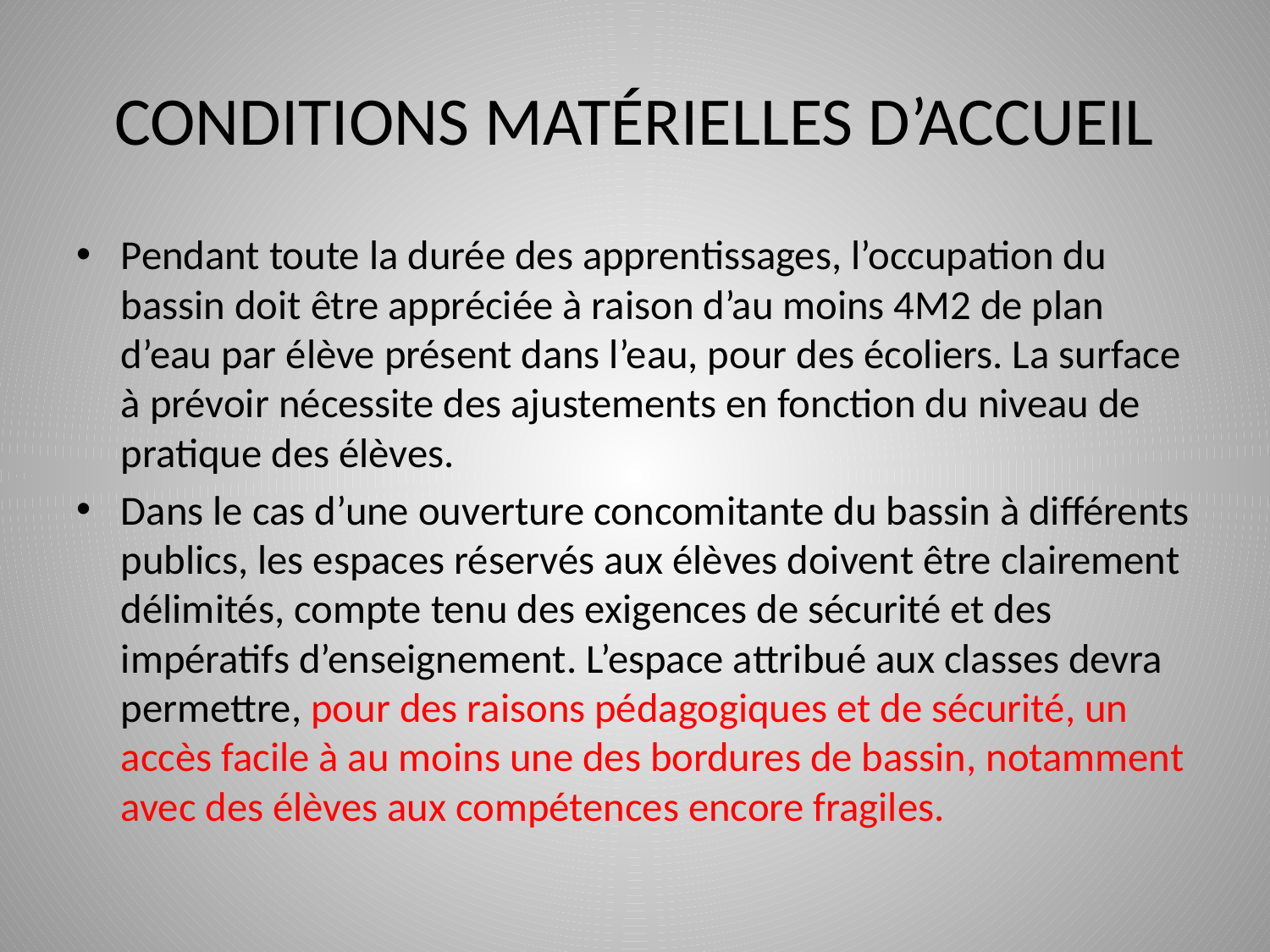

# CONDITIONS MATÉRIELLES D’ACCUEIL
Pendant toute la durée des apprentissages, l’occupation du bassin doit être appréciée à raison d’au moins 4M2 de plan d’eau par élève présent dans l’eau, pour des écoliers. La surface à prévoir nécessite des ajustements en fonction du niveau de pratique des élèves.
Dans le cas d’une ouverture concomitante du bassin à différents publics, les espaces réservés aux élèves doivent être clairement délimités, compte tenu des exigences de sécurité et des impératifs d’enseignement. L’espace attribué aux classes devra permettre, pour des raisons pédagogiques et de sécurité, un accès facile à au moins une des bordures de bassin, notamment avec des élèves aux compétences encore fragiles.